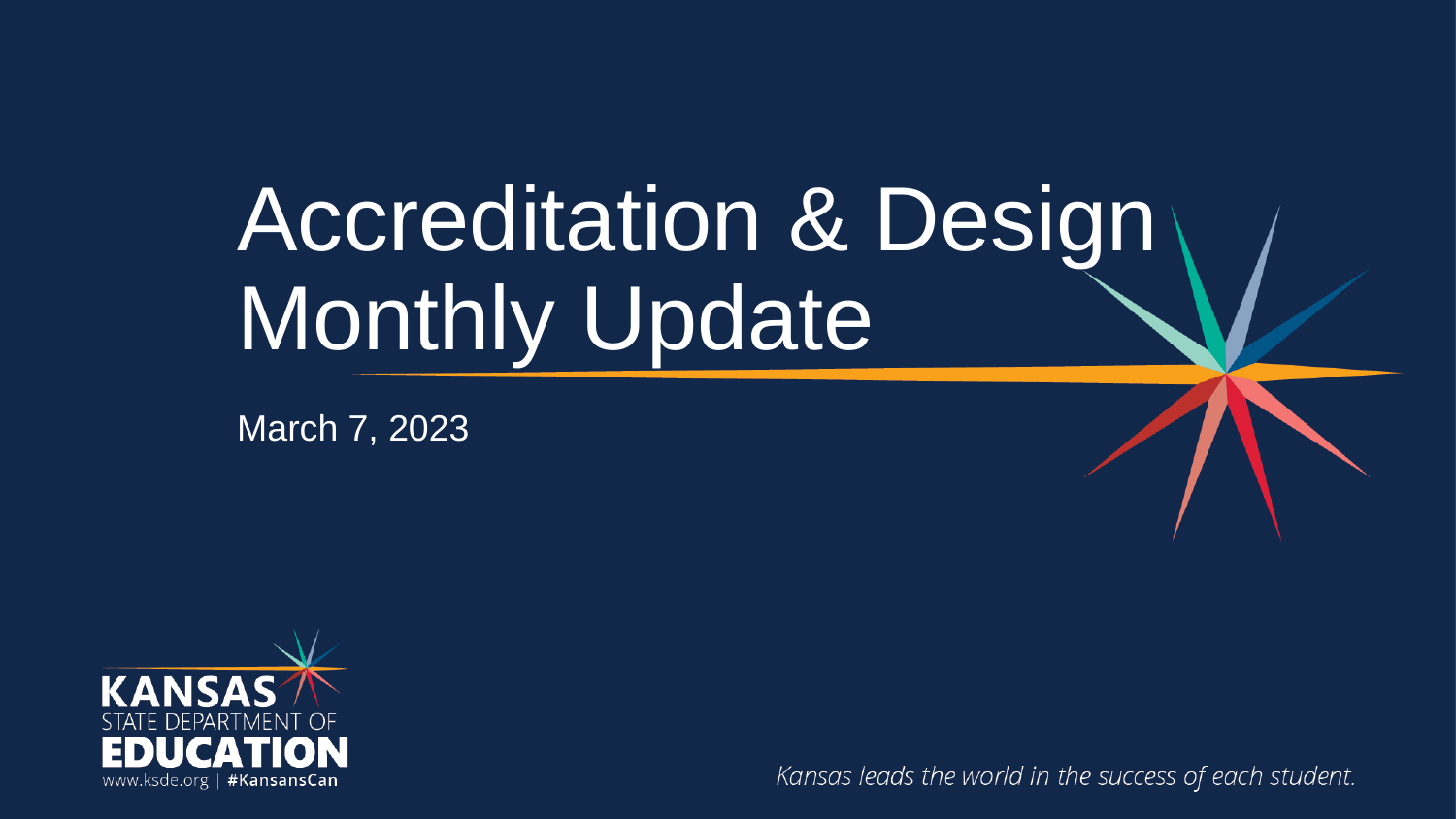

# Accreditation & Design Monthly Update
March 7, 2023